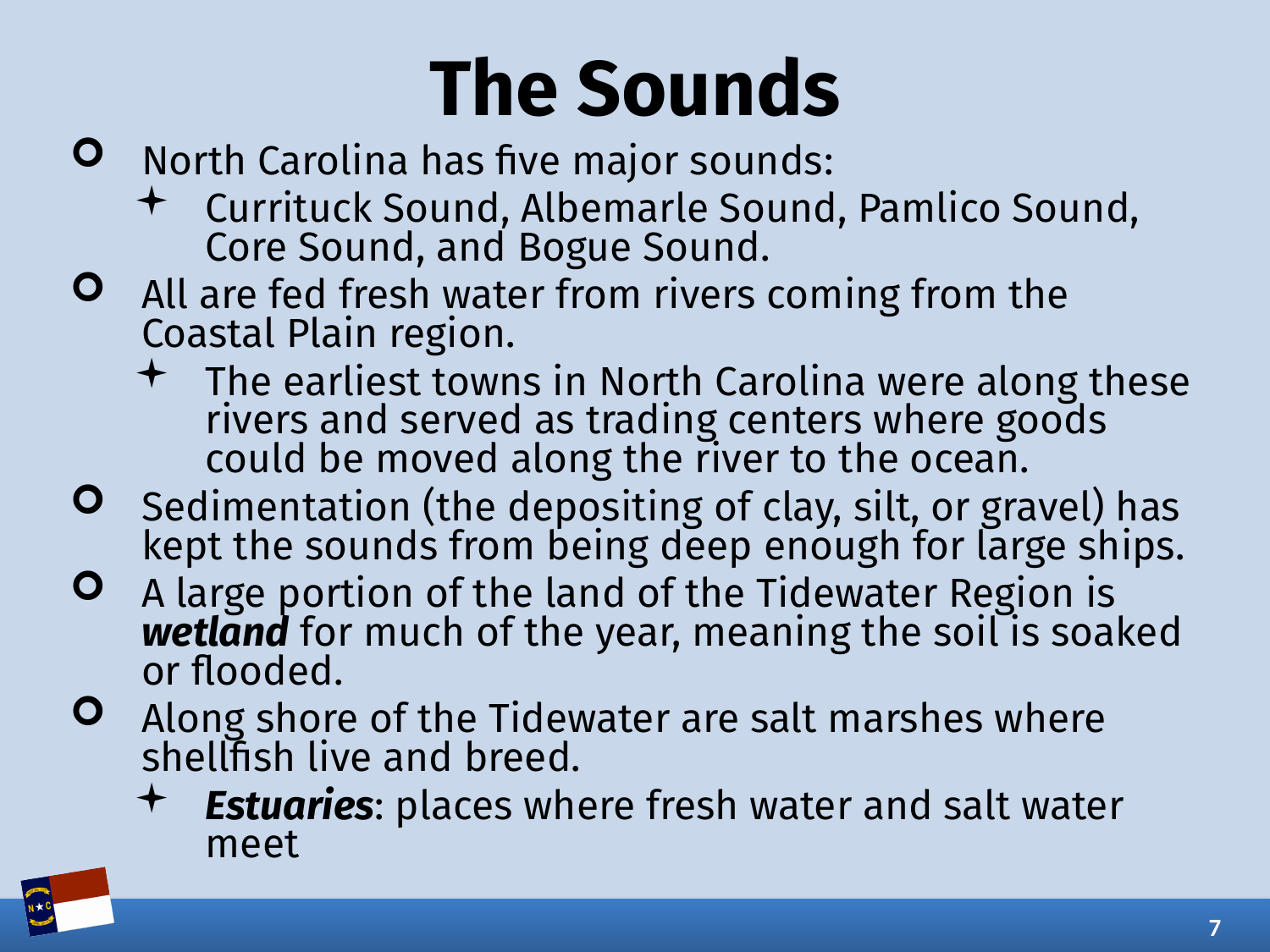

# The Sounds
North Carolina has five major sounds:
Currituck Sound, Albemarle Sound, Pamlico Sound, Core Sound, and Bogue Sound.
All are fed fresh water from rivers coming from the Coastal Plain region.
The earliest towns in North Carolina were along these rivers and served as trading centers where goods could be moved along the river to the ocean.
Sedimentation (the depositing of clay, silt, or gravel) has kept the sounds from being deep enough for large ships.
A large portion of the land of the Tidewater Region is wetland for much of the year, meaning the soil is soaked or flooded.
Along shore of the Tidewater are salt marshes where shellfish live and breed.
Estuaries: places where fresh water and salt water meet
7